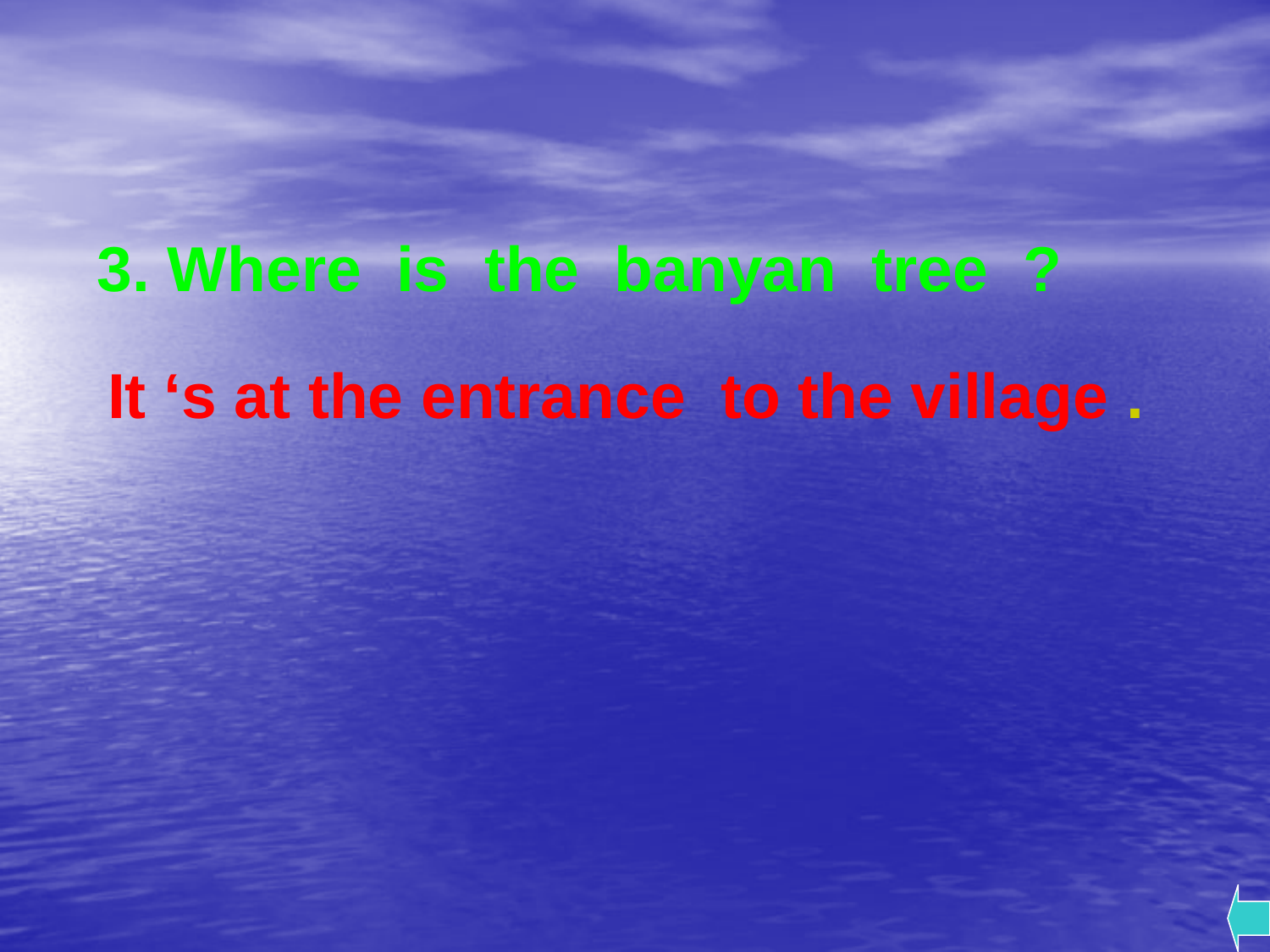

3. Where  is  the  banyan  tree  ?
It ‘s at the entrance  to the village .